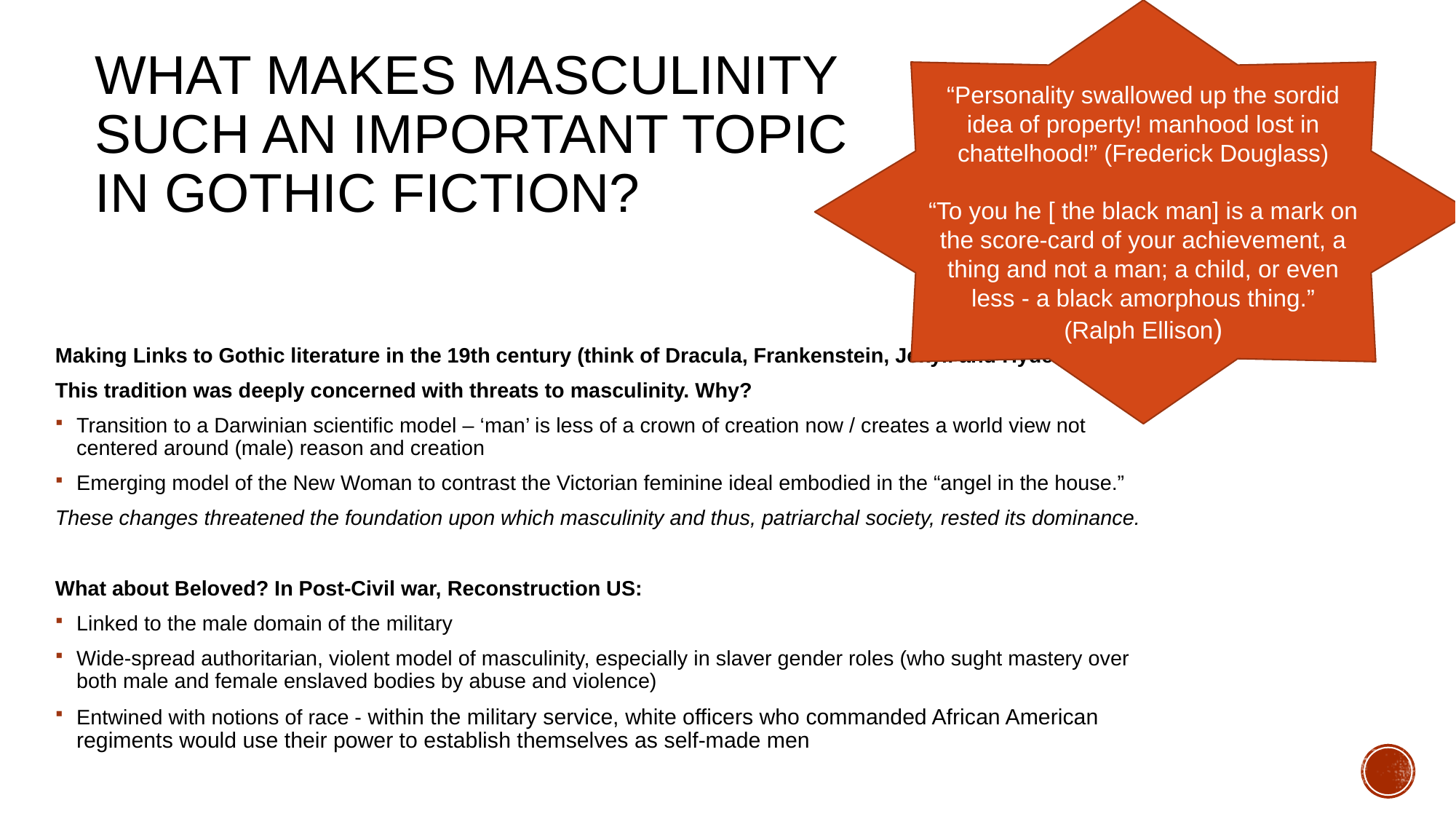

“Personality swallowed up the sordid idea of property! manhood lost in chattelhood!” (Frederick Douglass)

“To you he [ the black man] is a mark on the score-card of your achievement, a thing and not a man; a child, or even less - a black amorphous thing.”
(Ralph Ellison)
# What makes masculinity such an important topic in Gothic Fiction?
Making Links to Gothic literature in the 19th century (think of Dracula, Frankenstein, Jekyll and Hyde…)
This tradition was deeply concerned with threats to masculinity. Why?
Transition to a Darwinian scientific model – ‘man’ is less of a crown of creation now / creates a world view not centered around (male) reason and creation
Emerging model of the New Woman to contrast the Victorian feminine ideal embodied in the “angel in the house.”
These changes threatened the foundation upon which masculinity and thus, patriarchal society, rested its dominance.

What about Beloved? In Post-Civil war, Reconstruction US:
Linked to the male domain of the military
Wide-spread authoritarian, violent model of masculinity, especially in slaver gender roles (who sught mastery over both male and female enslaved bodies by abuse and violence)
Entwined with notions of race - within the military service, white officers who commanded African American regiments would use their power to establish themselves as self-made men